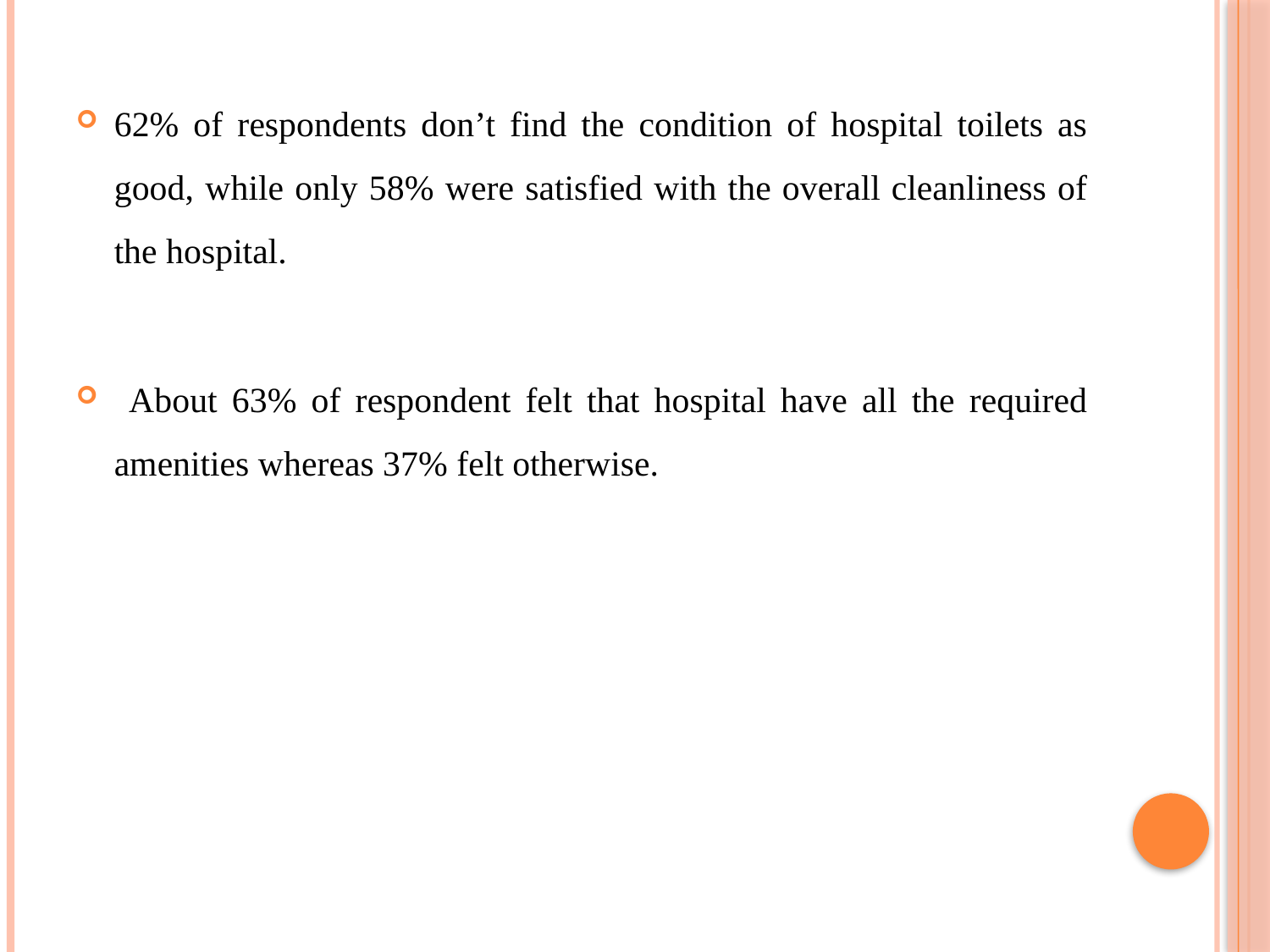

62% of respondents don’t find the condition of hospital toilets as good, while only 58% were satisfied with the overall cleanliness of the hospital.

 About 63% of respondent felt that hospital have all the required amenities whereas 37% felt otherwise.